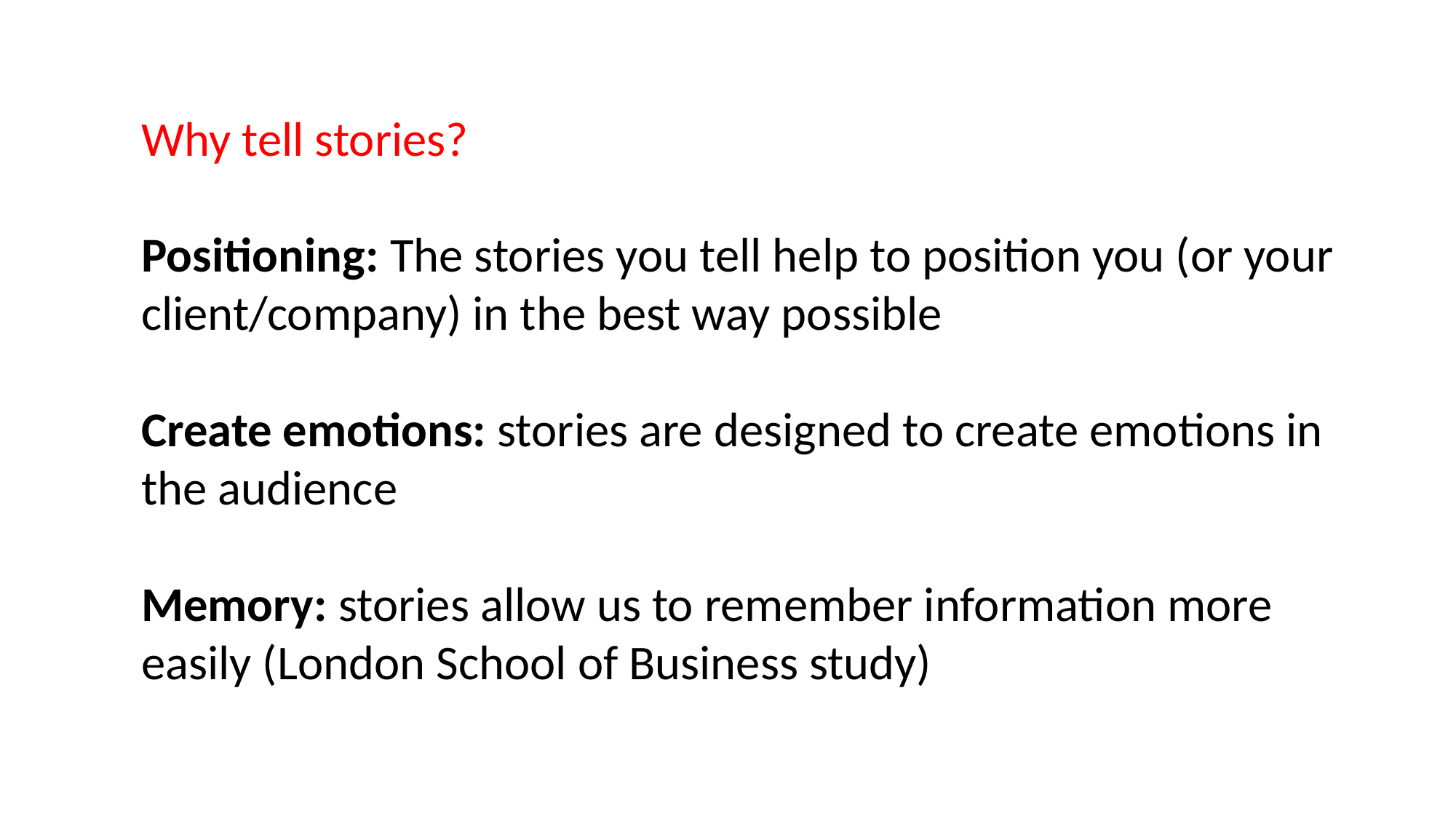

Why tell stories?

Positioning: The stories you tell help to position you (or your client/company) in the best way possible

Create emotions: stories are designed to create emotions in the audience

Memory: stories allow us to remember information more easily (London School of Business study)